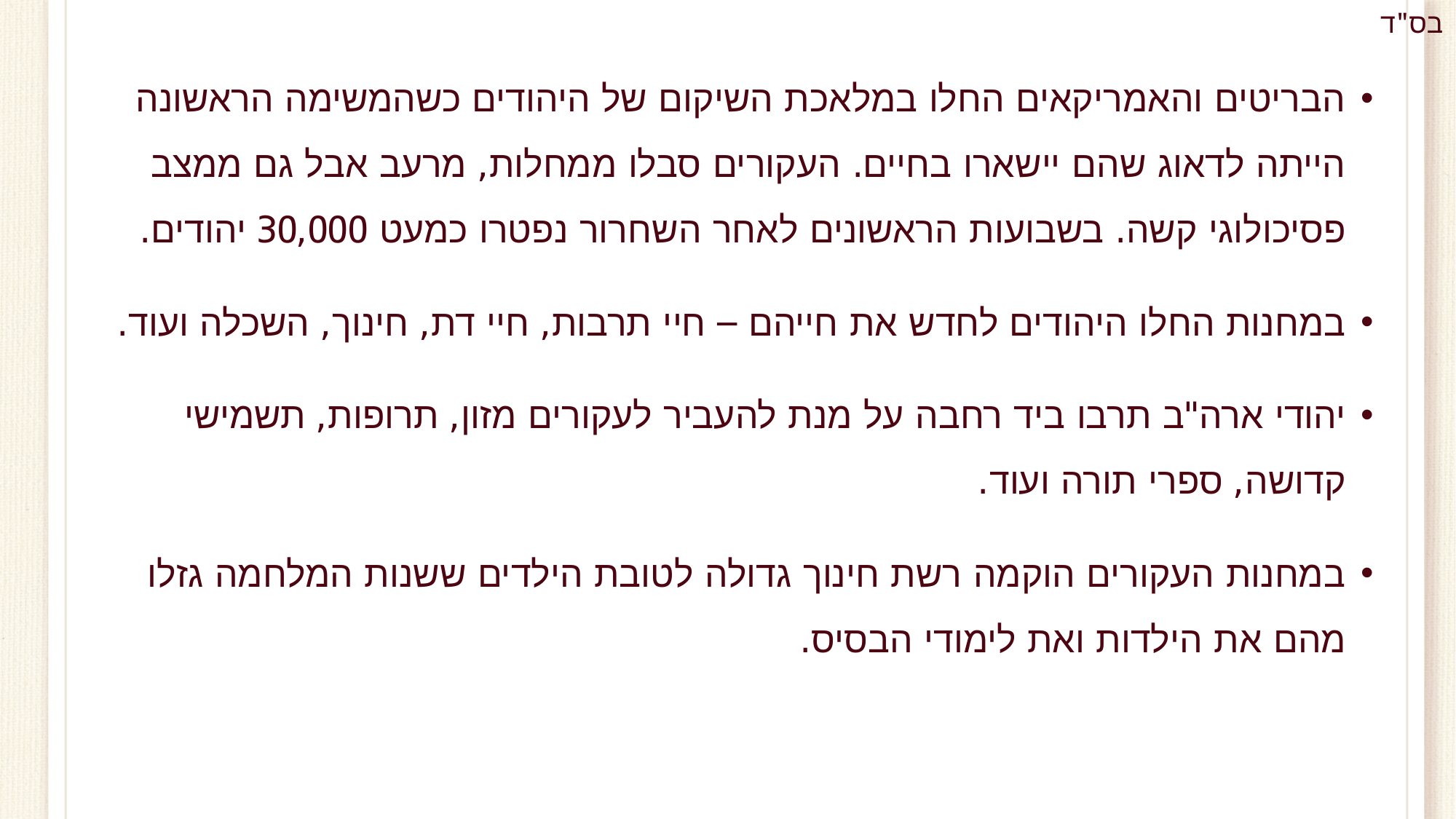

הבריטים והאמריקאים החלו במלאכת השיקום של היהודים כשהמשימה הראשונה הייתה לדאוג שהם יישארו בחיים. העקורים סבלו ממחלות, מרעב אבל גם ממצב פסיכולוגי קשה. בשבועות הראשונים לאחר השחרור נפטרו כמעט 30,000 יהודים.
במחנות החלו היהודים לחדש את חייהם – חיי תרבות, חיי דת, חינוך, השכלה ועוד.
יהודי ארה"ב תרבו ביד רחבה על מנת להעביר לעקורים מזון, תרופות, תשמישי קדושה, ספרי תורה ועוד.
במחנות העקורים הוקמה רשת חינוך גדולה לטובת הילדים ששנות המלחמה גזלו מהם את הילדות ואת לימודי הבסיס.